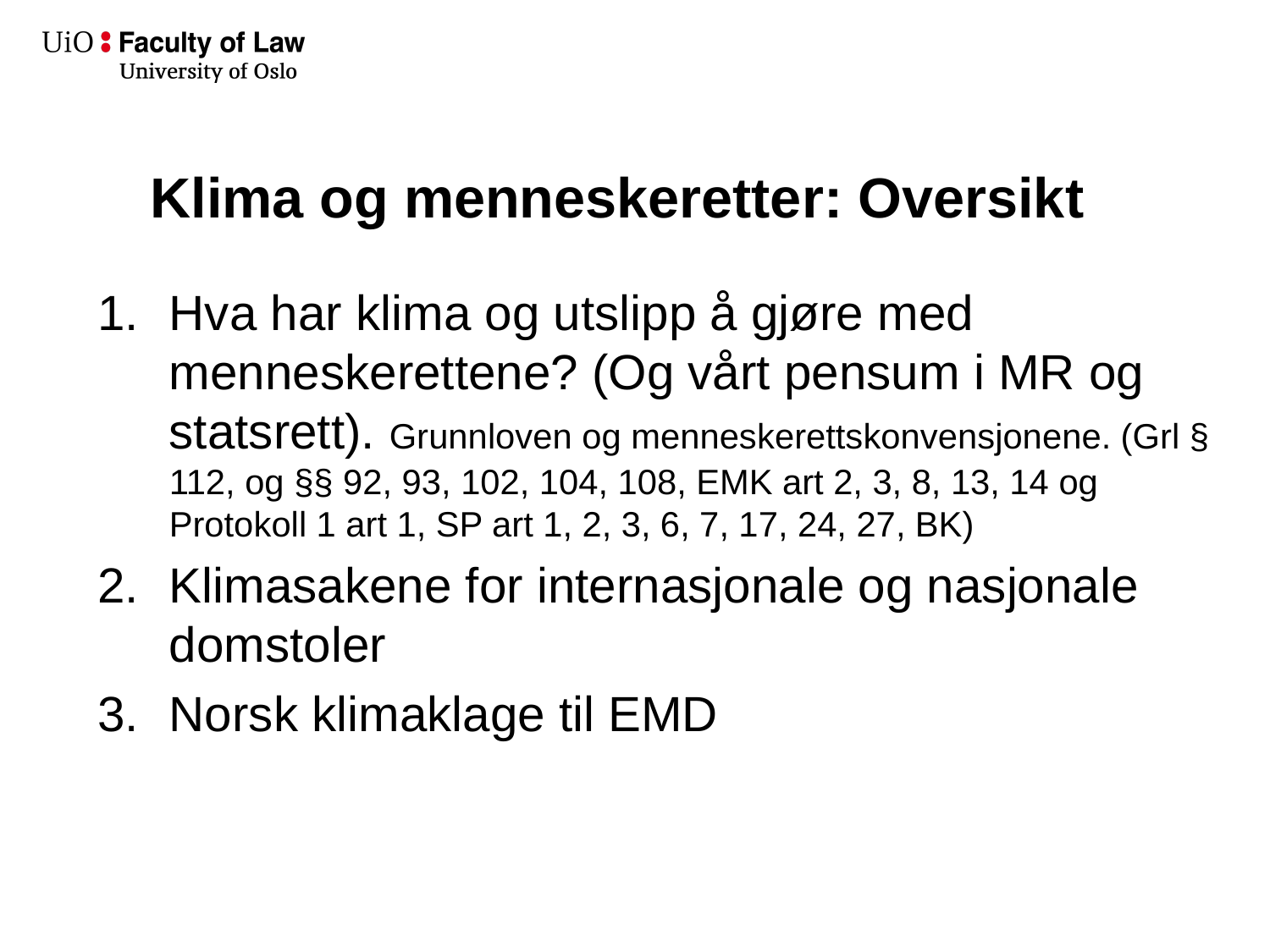

# Klima og menneskeretter: Oversikt
Hva har klima og utslipp å gjøre med menneskerettene? (Og vårt pensum i MR og statsrett). Grunnloven og menneskerettskonvensjonene. (Grl § 112, og §§ 92, 93, 102, 104, 108, EMK art 2, 3, 8, 13, 14 og Protokoll 1 art 1, SP art 1, 2, 3, 6, 7, 17, 24, 27, BK)
Klimasakene for internasjonale og nasjonale domstoler
Norsk klimaklage til EMD